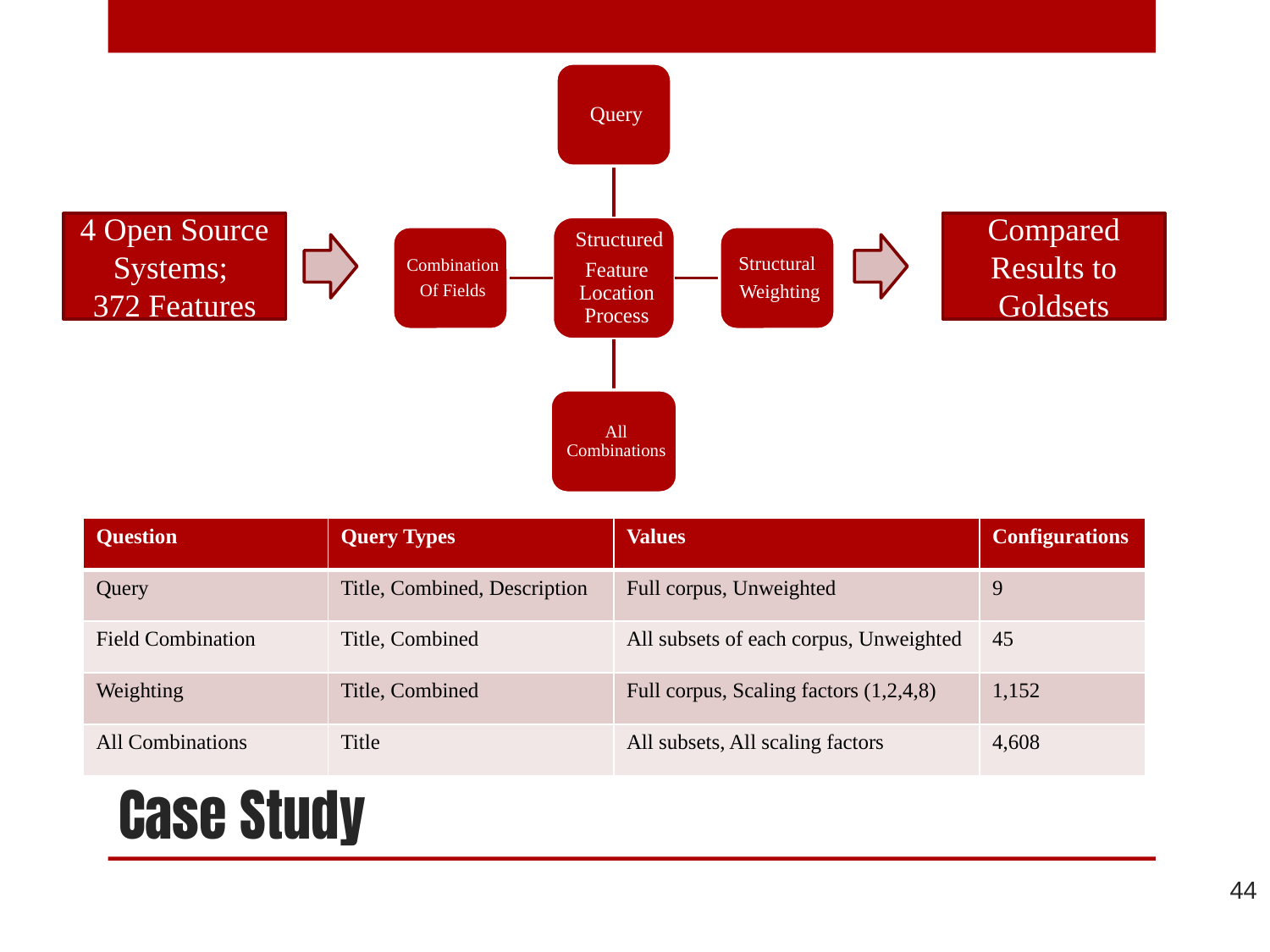

Structured
Feature Location Process
Query
Structural
Weighting
All Combinations
Combination
Of Fields
4 Open Source Systems;
372 Features
Compared Results to Goldsets

| Question | Query Types | Values | Configurations |
| --- | --- | --- | --- |
| Query | Title, Combined, Description | Full corpus, Unweighted | 9 |
| Field Combination | Title, Combined | All subsets of each corpus, Unweighted | 45 |
| Weighting | Title, Combined | Full corpus, Scaling factors (1,2,4,8) | 1,152 |
| All Combinations | Title | All subsets, All scaling factors | 4,608 |
# Case Study
44